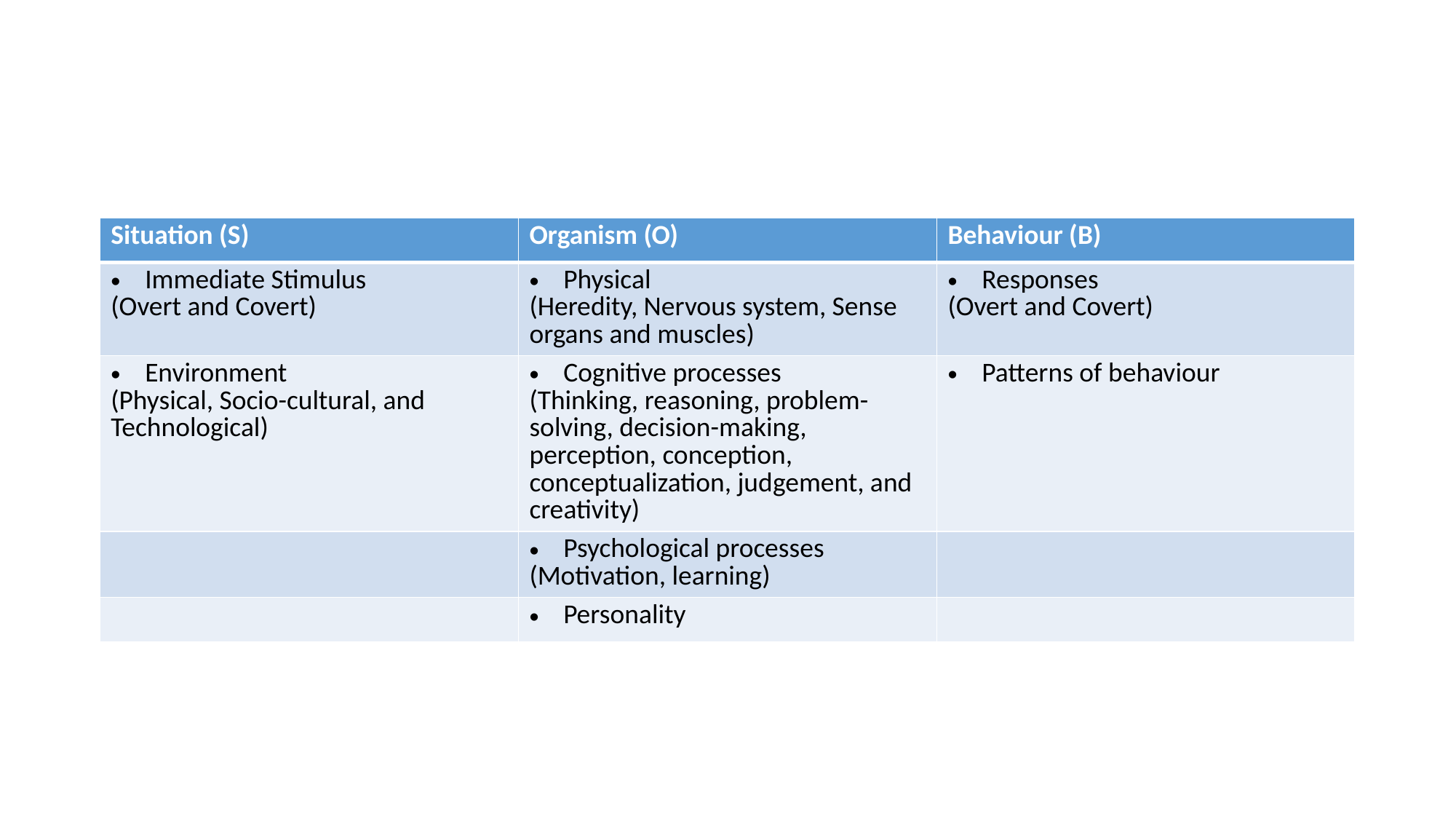

#
| Situation (S) | Organism (O) | Behaviour (B) |
| --- | --- | --- |
| Immediate Stimulus (Overt and Covert) | Physical (Heredity, Nervous system, Sense organs and muscles) | Responses (Overt and Covert) |
| Environment (Physical, Socio-cultural, and Technological) | Cognitive processes (Thinking, reasoning, problem-solving, decision-making, perception, conception, conceptualization, judgement, and creativity) | Patterns of behaviour |
|  | Psychological processes (Motivation, learning) |  |
|  | Personality |  |